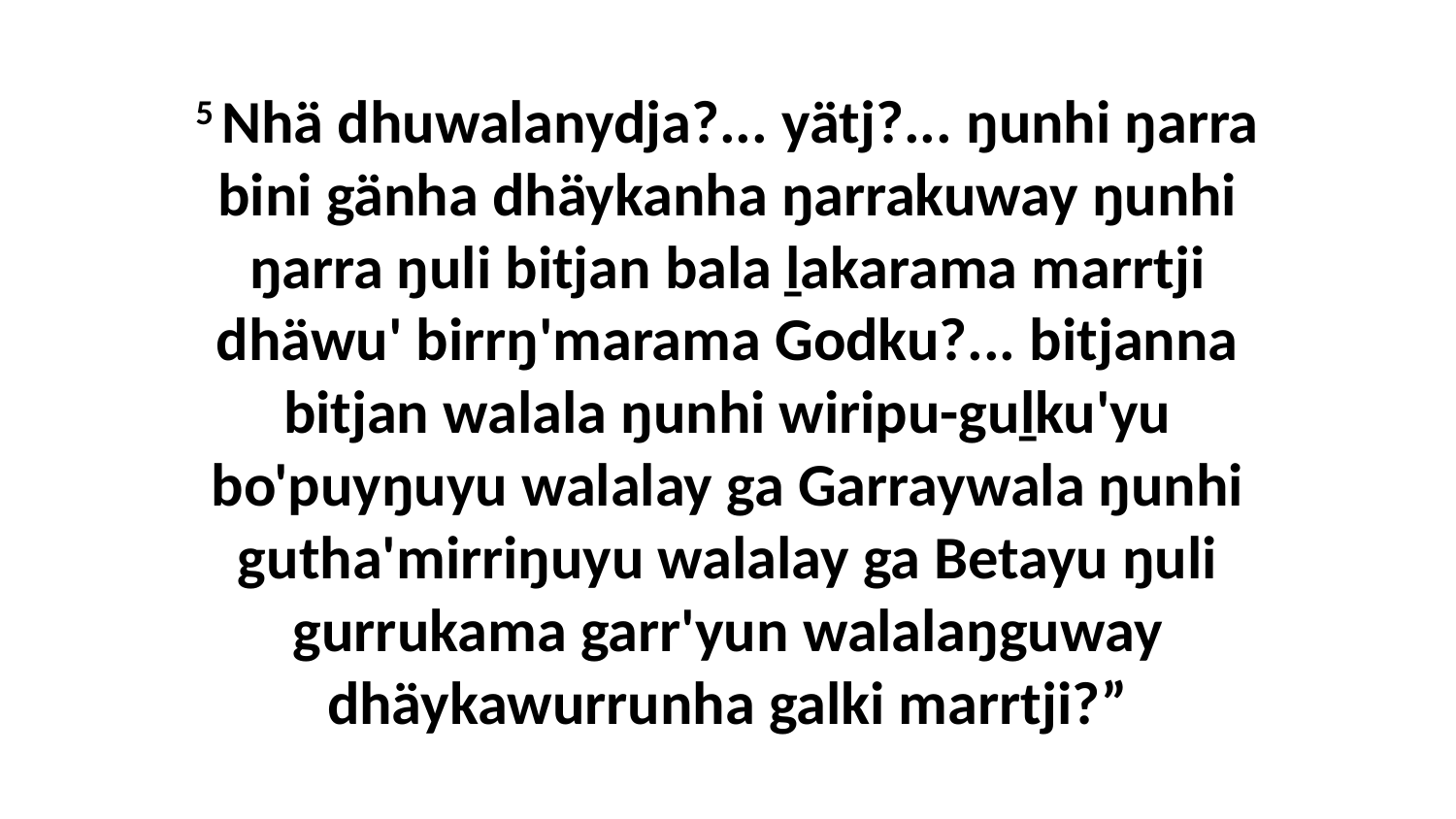

5 Nhä dhuwalanydja?... yätj?... ŋunhi ŋarra bini gänha dhäykanha ŋarrakuway ŋunhi ŋarra ŋuli bitjan bala ḻakarama marrtji dhäwu' birrŋ'marama Godku?... bitjanna bitjan walala ŋunhi wiripu-guḻku'yu bo'puyŋuyu walalay ga Garraywala ŋunhi gutha'mirriŋuyu walalay ga Betayu ŋuli gurrukama garr'yun walalaŋguway dhäykawurrunha galki marrtji?”